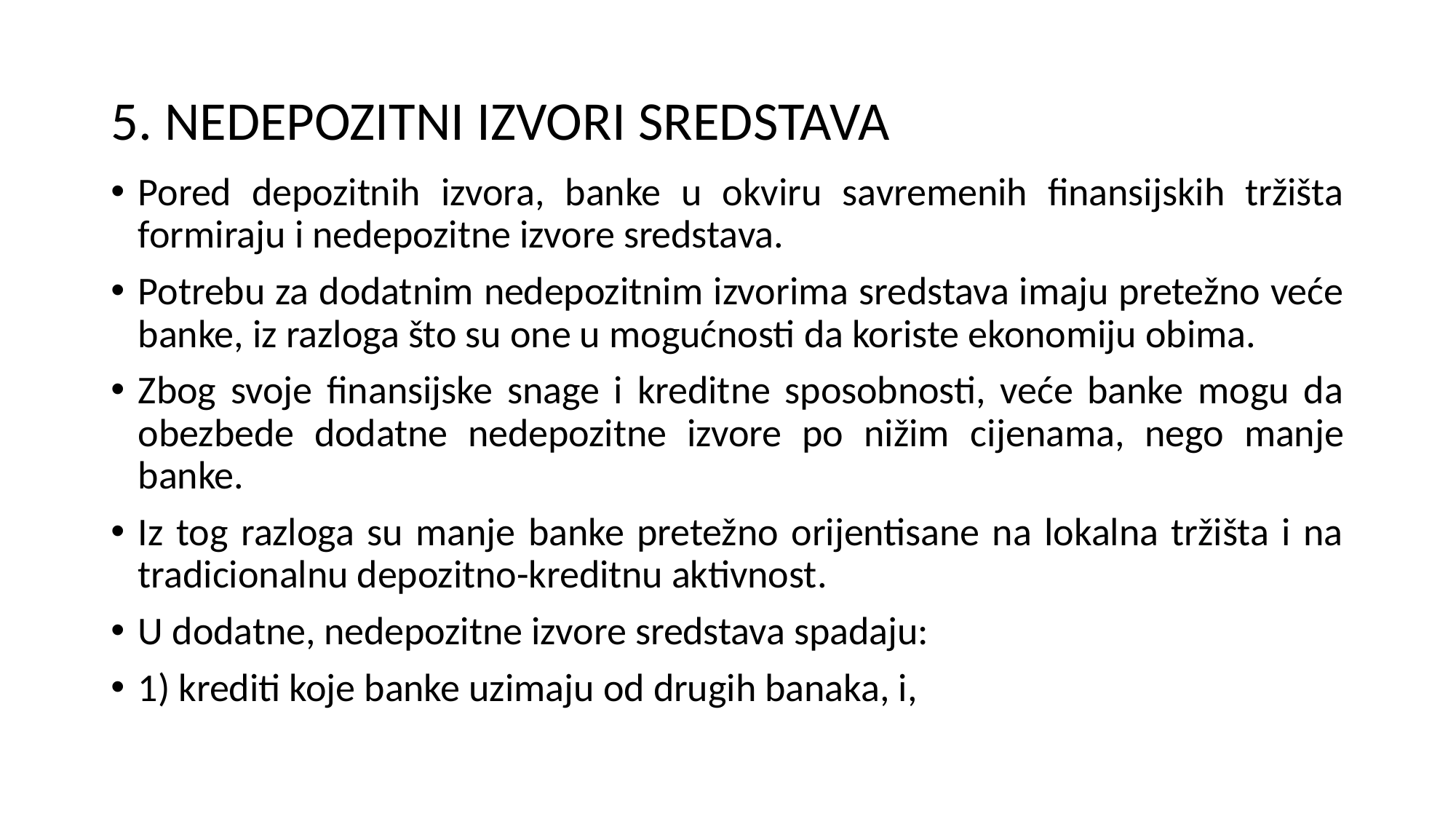

# 5. NEDEPOZITNI IZVORI SREDSTAVA
Pored depozitnih izvora, banke u okviru savremenih finansijskih tržišta formiraju i nedepozitne izvore sredstava.
Potrebu za dodatnim nedepozitnim izvorima sredstava imaju pretežno veće banke, iz razloga što su one u mogućnosti da koriste ekonomiju obima.
Zbog svoje finansijske snage i kreditne sposobnosti, veće banke mogu da obezbede dodatne nedepozitne izvore po nižim cijenama, nego manje banke.
Iz tog razloga su manje banke pretežno orijentisane na lokalna tržišta i na tradicionalnu depozitno-kreditnu aktivnost.
U dodatne, nedepozitne izvore sredstava spadaju:
1) krediti koje banke uzimaju od drugih banaka, i,